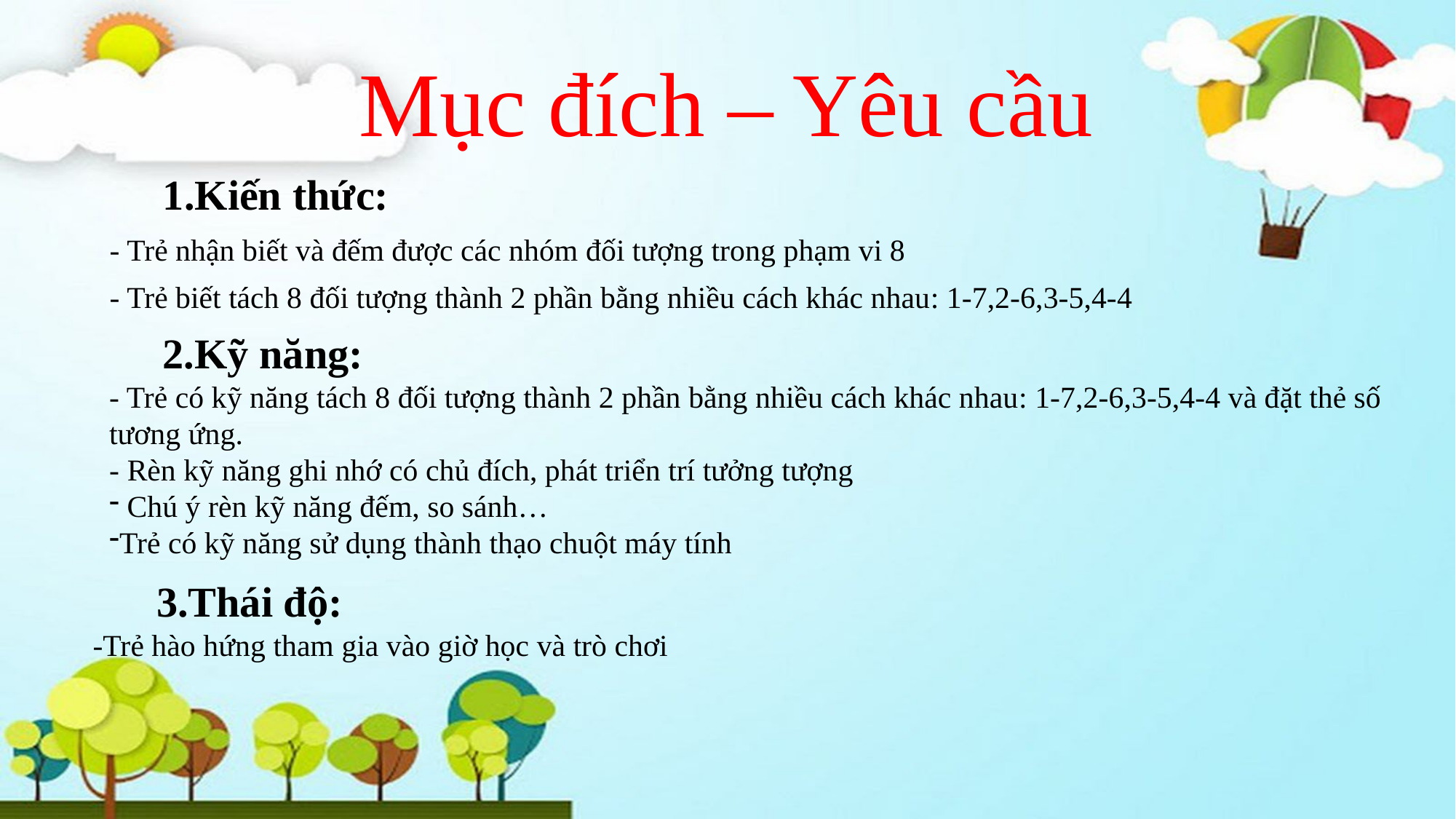

# Mục đích – Yêu cầu
       1.Kiến thức:
- Trẻ nhận biết và đếm được các nhóm đối tượng trong phạm vi 8
- Trẻ biết tách 8 đối tượng thành 2 phần bằng nhiều cách khác nhau: 1-7,2-6,3-5,4-4

       2.Kỹ năng:
- Trẻ có kỹ năng tách 8 đối tượng thành 2 phần bằng nhiều cách khác nhau: 1-7,2-6,3-5,4-4 và đặt thẻ số tương ứng.
- Rèn kỹ năng ghi nhớ có chủ đích, phát triển trí tưởng tượng
 Chú ý rèn kỹ năng đếm, so sánh…
Trẻ có kỹ năng sử dụng thành thạo chuột máy tính
       3.Thái độ:
-Trẻ hào hứng tham gia vào giờ học và trò chơi